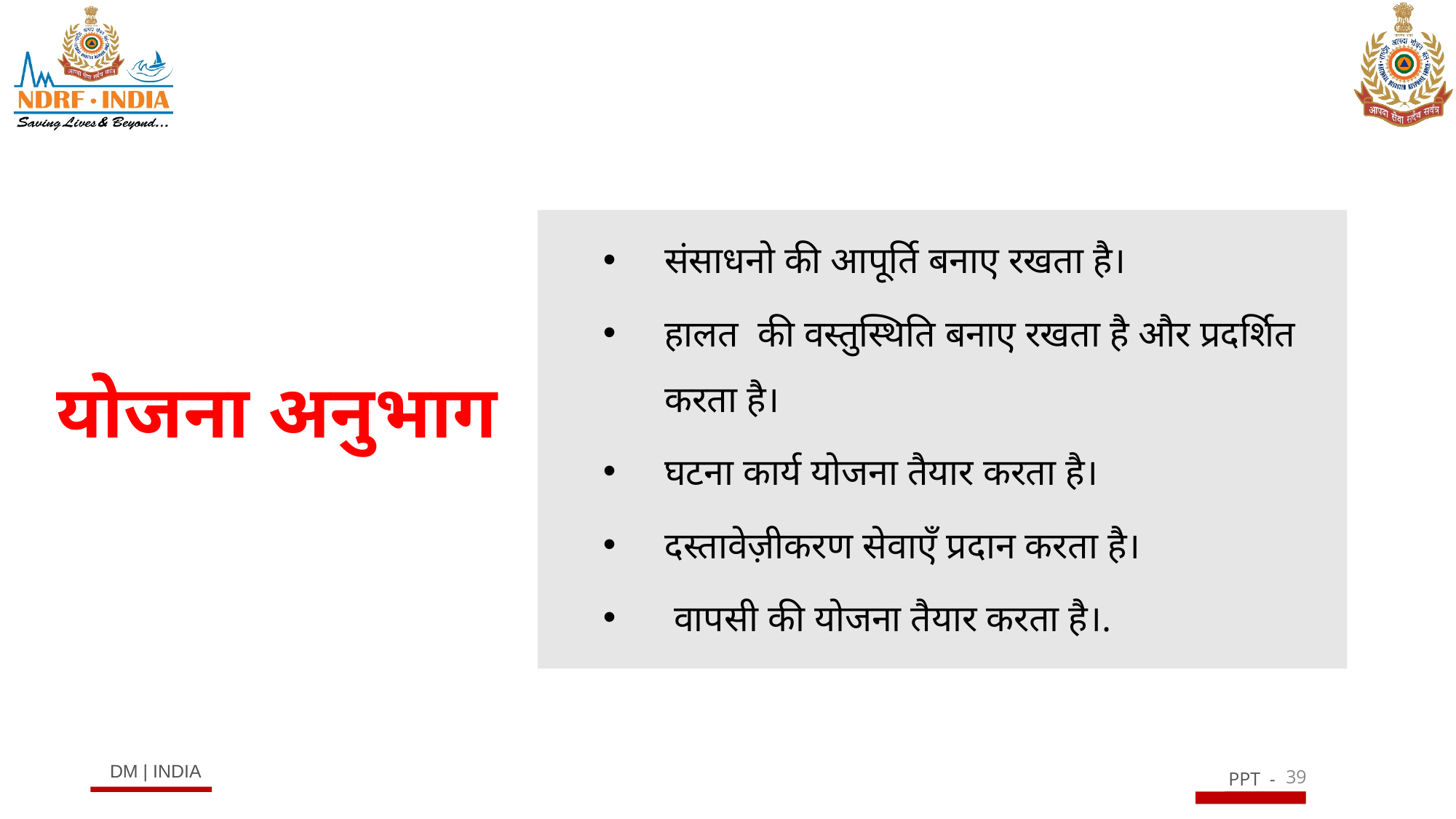

संसाधनो की आपूर्ति बनाए रखता है।
हालत  की वस्तुस्थिति बनाए रखता है और प्रदर्शित करता है।
घटना कार्य योजना तैयार करता है।
दस्तावेज़ीकरण सेवाएँ प्रदान करता है।
 वापसी की योजना तैयार करता है।.
# योजना अनुभाग
39